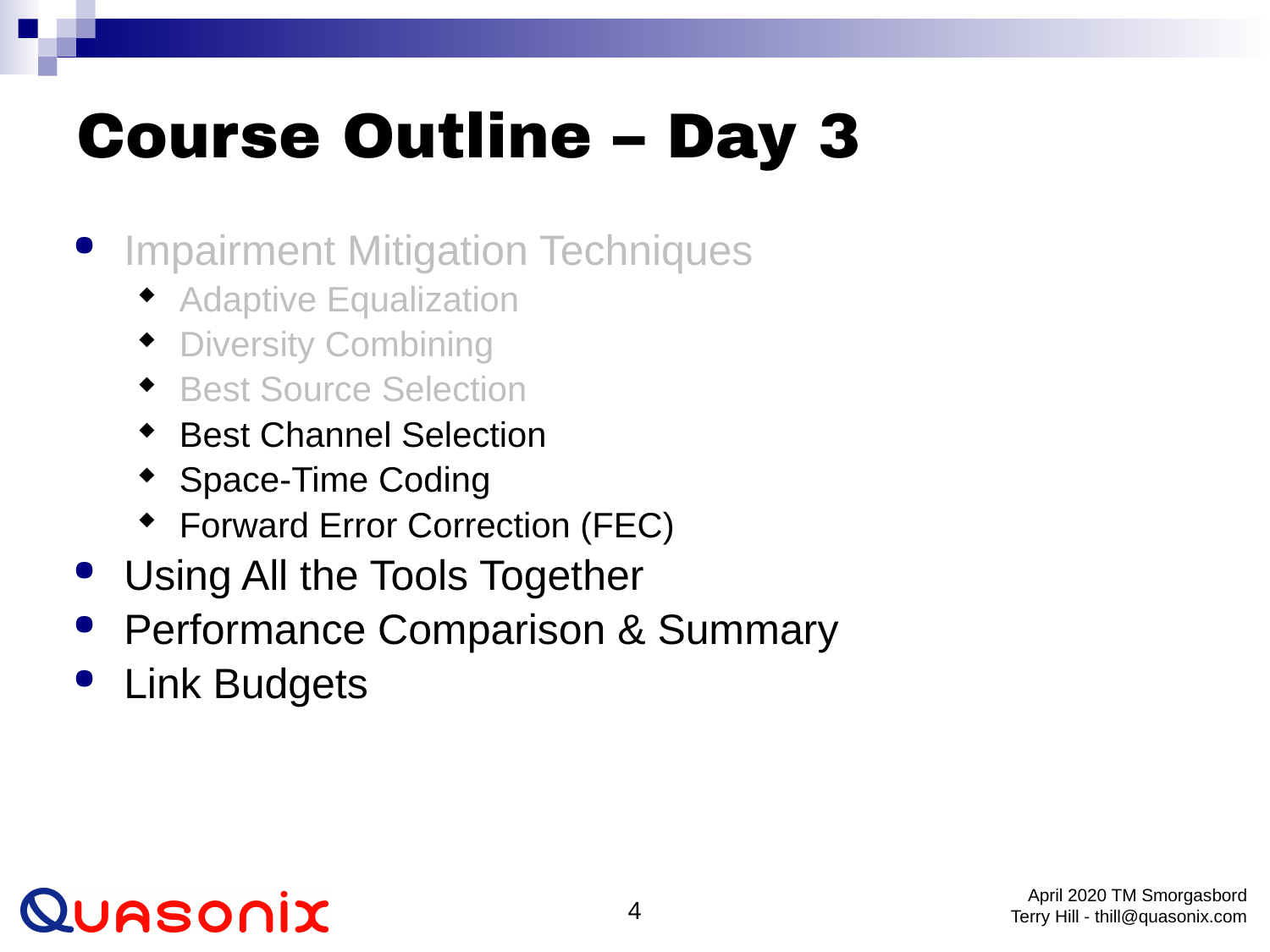

# Course Outline – Day 3
Impairment Mitigation Techniques
Adaptive Equalization
Diversity Combining
Best Source Selection
Best Channel Selection
Space-Time Coding
Forward Error Correction (FEC)
Using All the Tools Together
Performance Comparison & Summary
Link Budgets